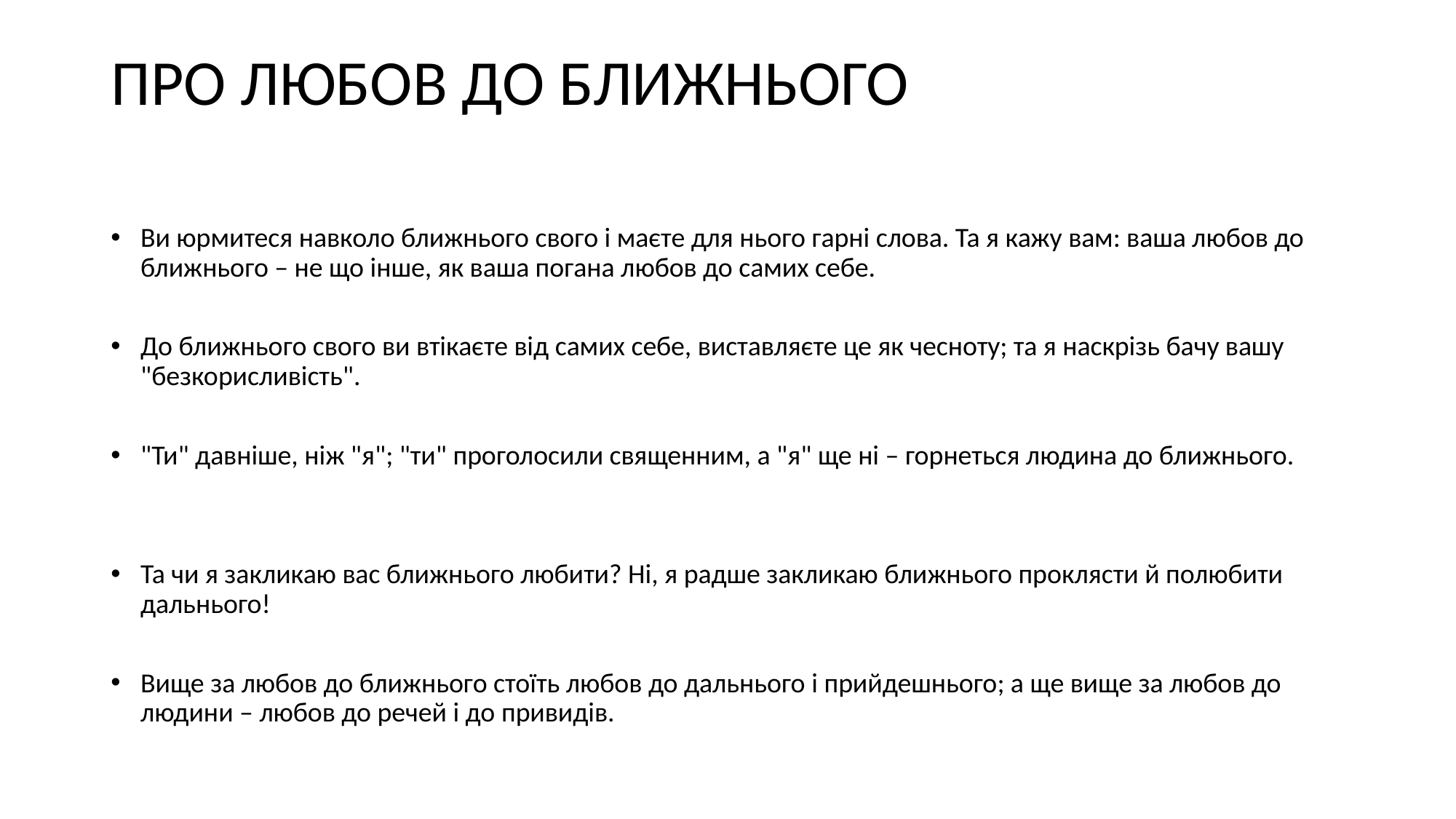

# ПРО ЛЮБОВ ДО БЛИЖНЬОГО
Ви юрмитеся навколо ближнього свого і маєте для нього гарні слова. Та я кажу вам: ваша любов до ближнього – не що інше, як ваша погана любов до самих себе.

До ближнього свого ви втікаєте від самих себе, виставляєте це як чесноту; та я наскрізь бачу вашу "безкорисливість".

"Ти" давніше, ніж "я"; "ти" проголосили священним, а "я" ще ні – горнеться людина до ближнього.

Та чи я закликаю вас ближнього любити? Ні, я радше закликаю ближнього проклясти й полюбити дальнього!

Вище за любов до ближнього стоїть любов до дальнього і прийдешнього; а ще вище за любов до людини – любов до речей і до привидів.